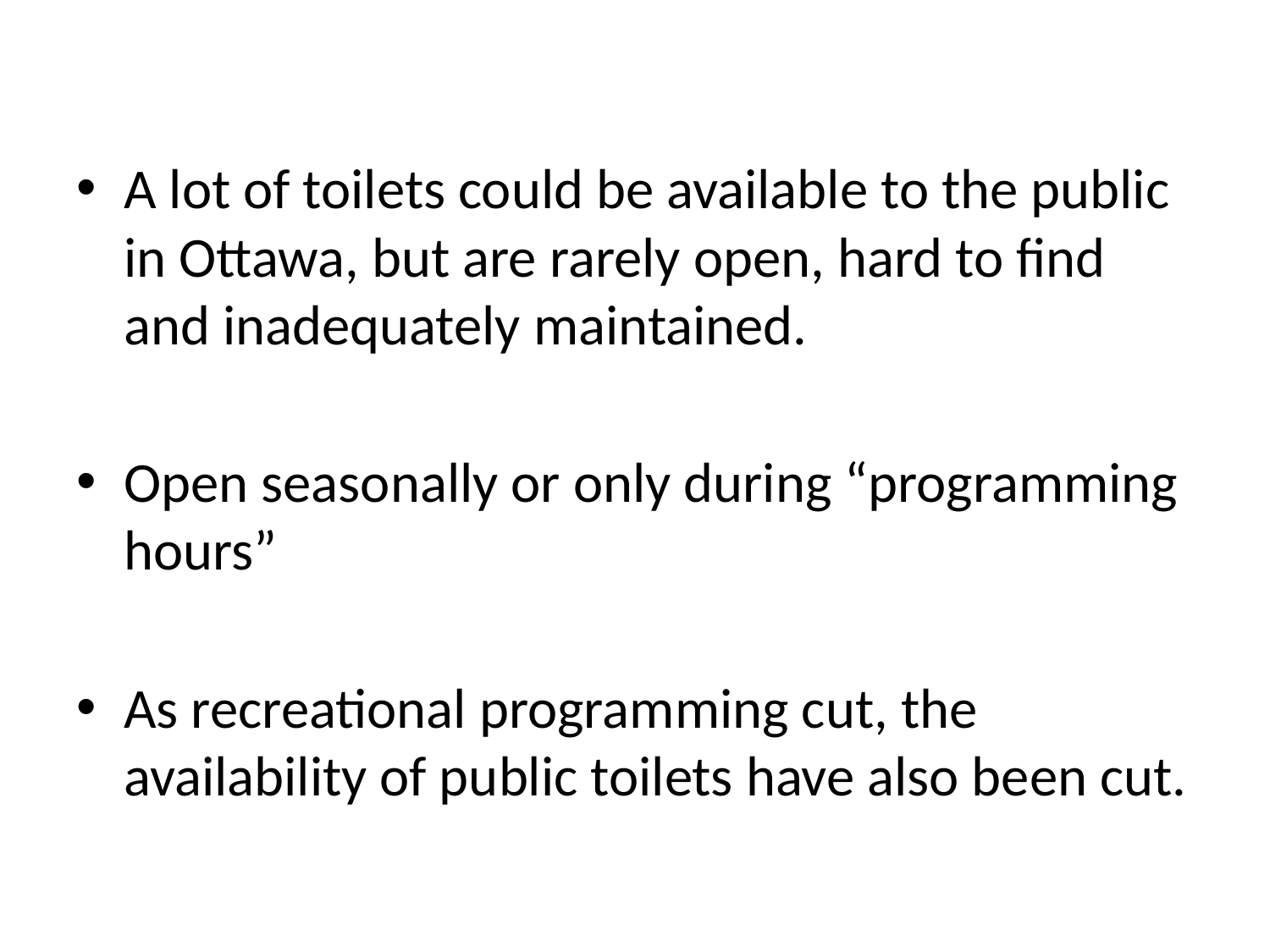

A lot of toilets could be available to the public in Ottawa, but are rarely open, hard to find and inadequately maintained.

Open seasonally or only during “programming hours”

As recreational programming cut, the availability of public toilets have also been cut.